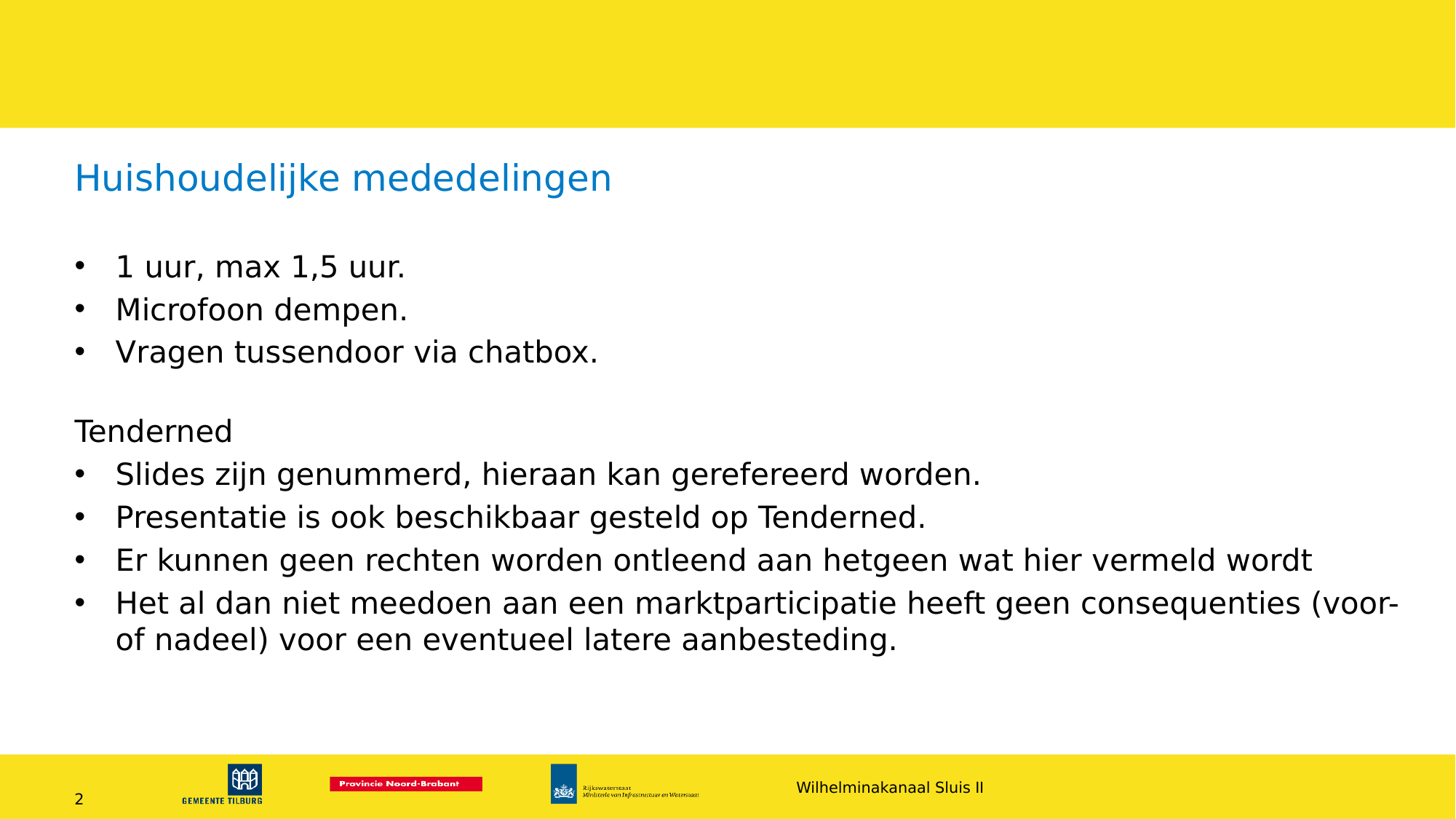

# Huishoudelijke mededelingen
1 uur, max 1,5 uur.
Microfoon dempen.
Vragen tussendoor via chatbox.
Tenderned
Slides zijn genummerd, hieraan kan gerefereerd worden.
Presentatie is ook beschikbaar gesteld op Tenderned.
Er kunnen geen rechten worden ontleend aan hetgeen wat hier vermeld wordt
Het al dan niet meedoen aan een marktparticipatie heeft geen consequenties (voor- of nadeel) voor een eventueel latere aanbesteding.